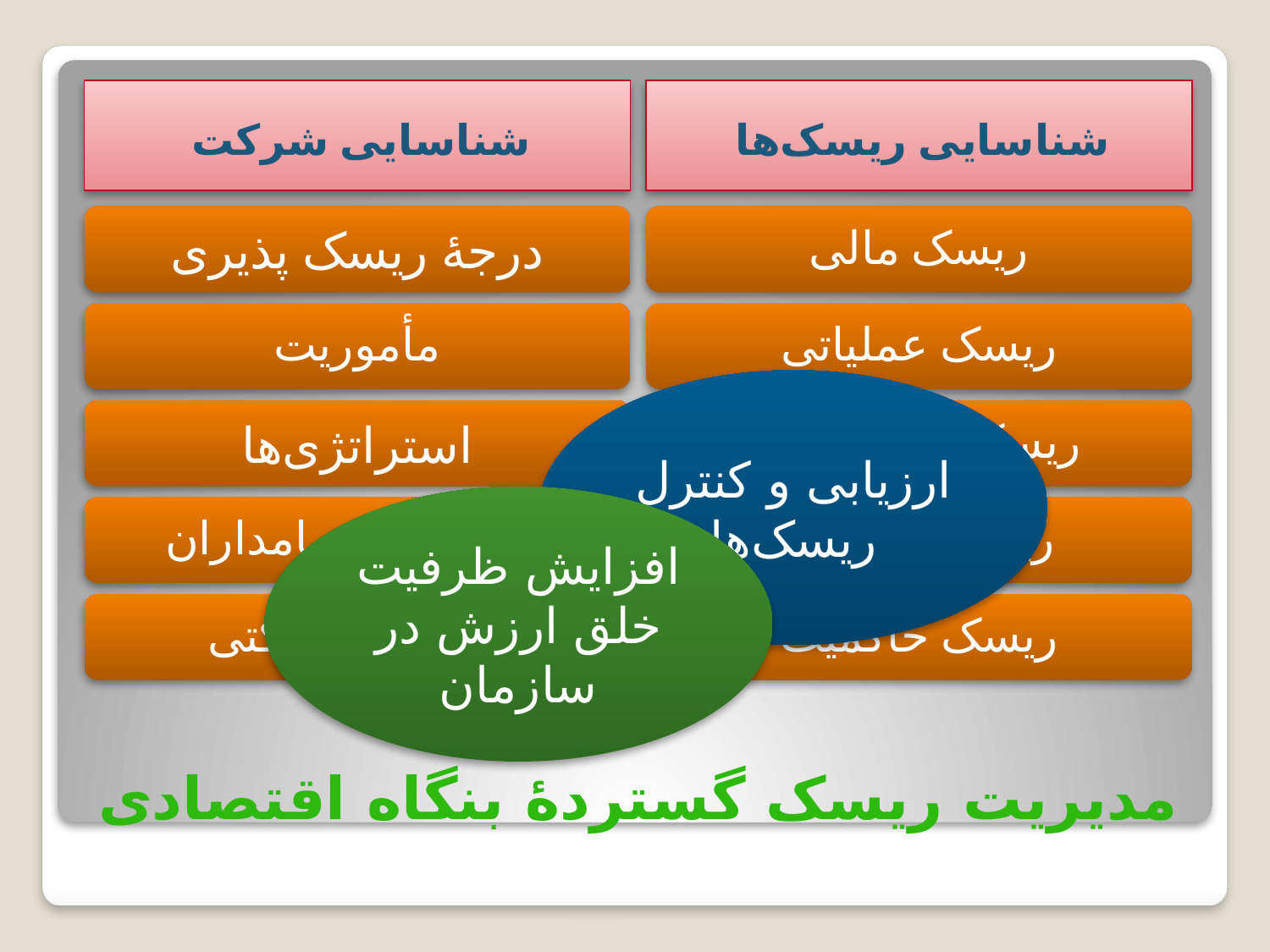

شناسایی شرکت
شناسایی ریسک‌ها
درجۀ ریسک پذیری
مأموریت
استراتژی‌ها
انتظارات سهامداران
حاکمیت شرکتی
ریسک‌ مالی
ریسک‌ عملیاتی
ریسک استراتژیک
ریسک سیاسی
ریسک حاکمیت
ارزیابی و کنترل ریسک‌ها
افزایش ظرفیت خلق ارزش در سازمان
# مدیریت ریسک گستردۀ بنگاه اقتصادی